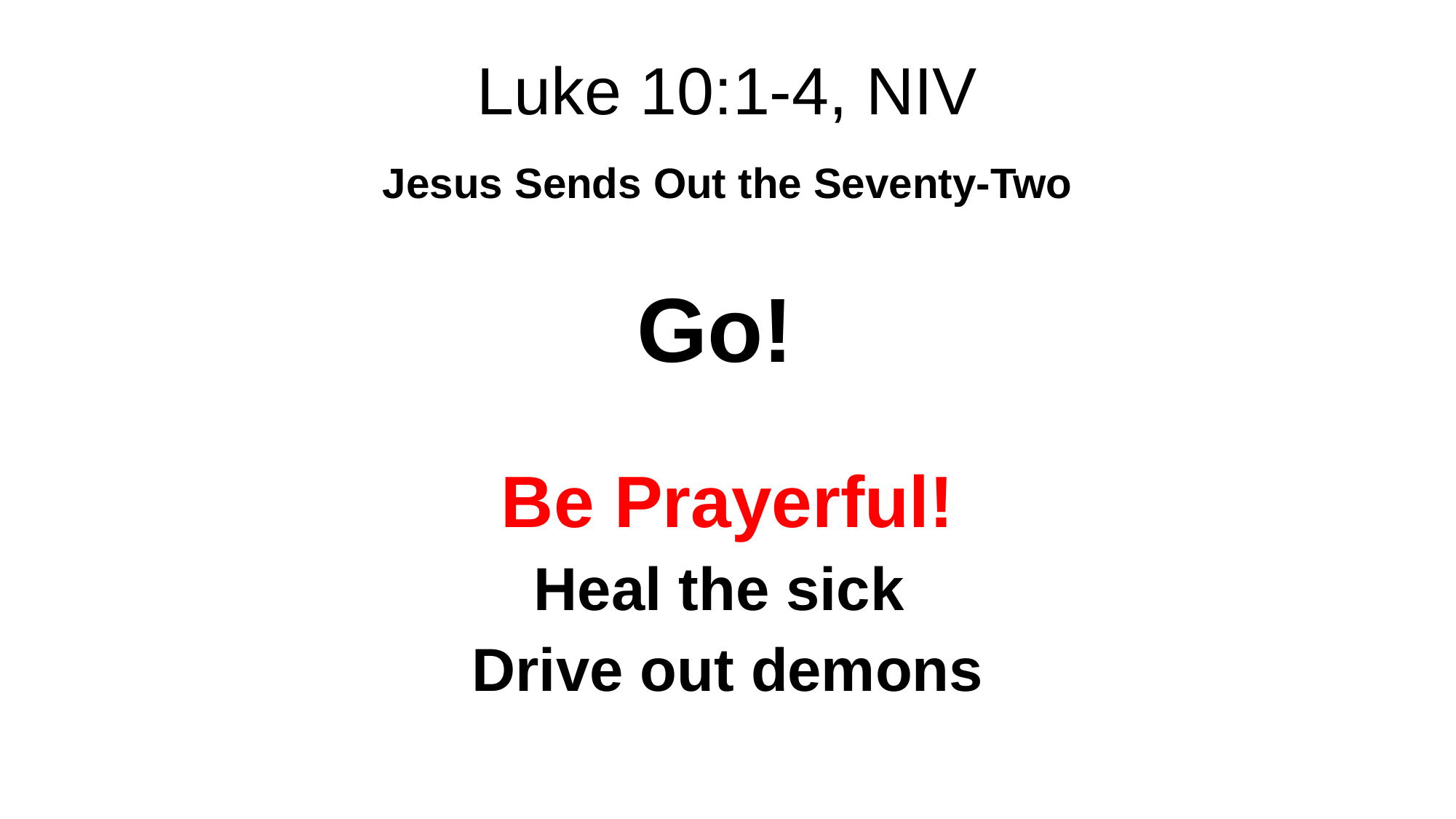

# Luke 10:1-4, NIV
Jesus Sends Out the Seventy-Two

Go!

Be Prayerful!
Heal the sick
Drive out demons